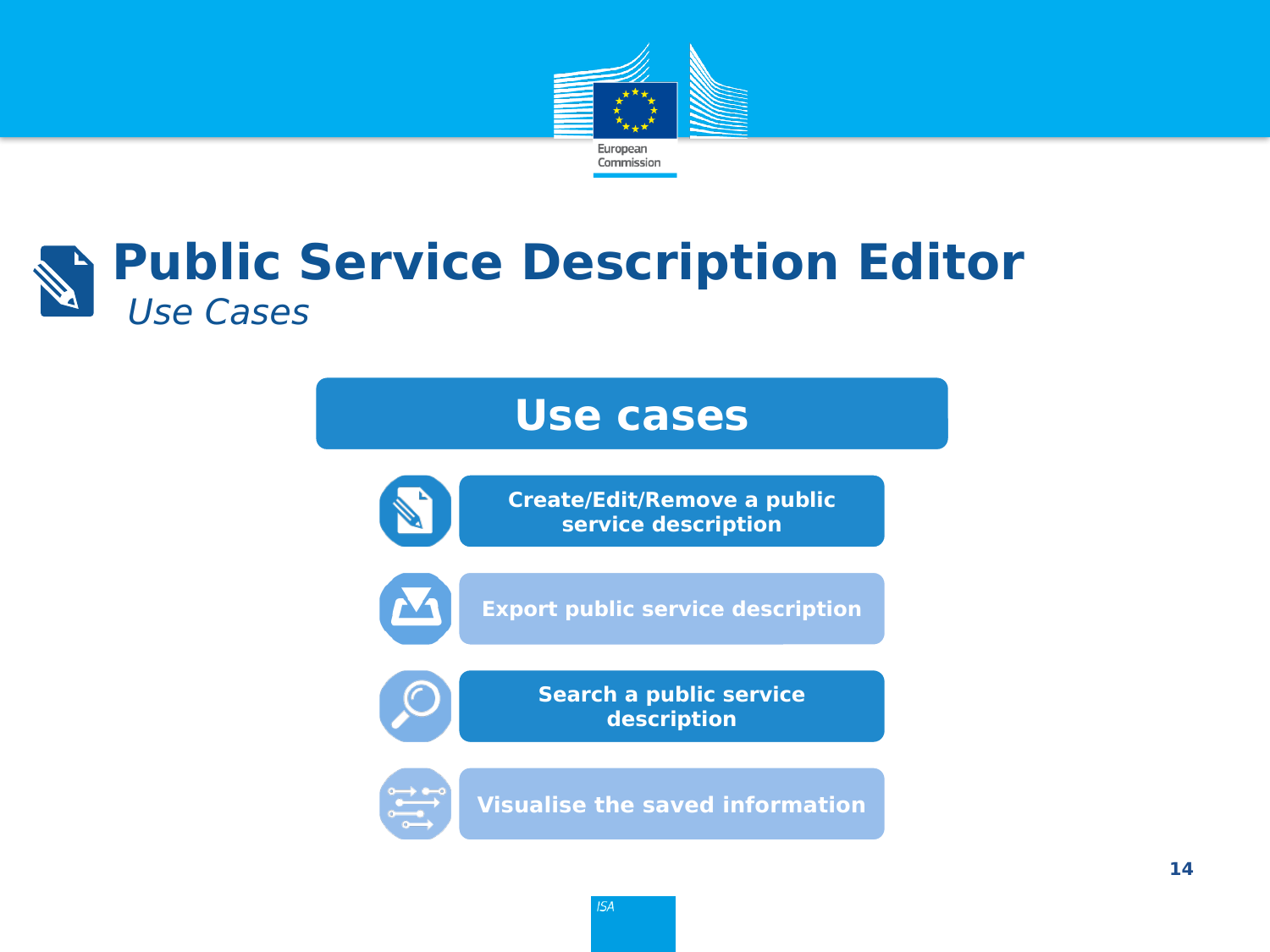

# Public Service Description Editor Use Cases

Use cases
Create/Edit/Remove a public service description
Export public service description
Search a public service description
Visualise the saved information
14